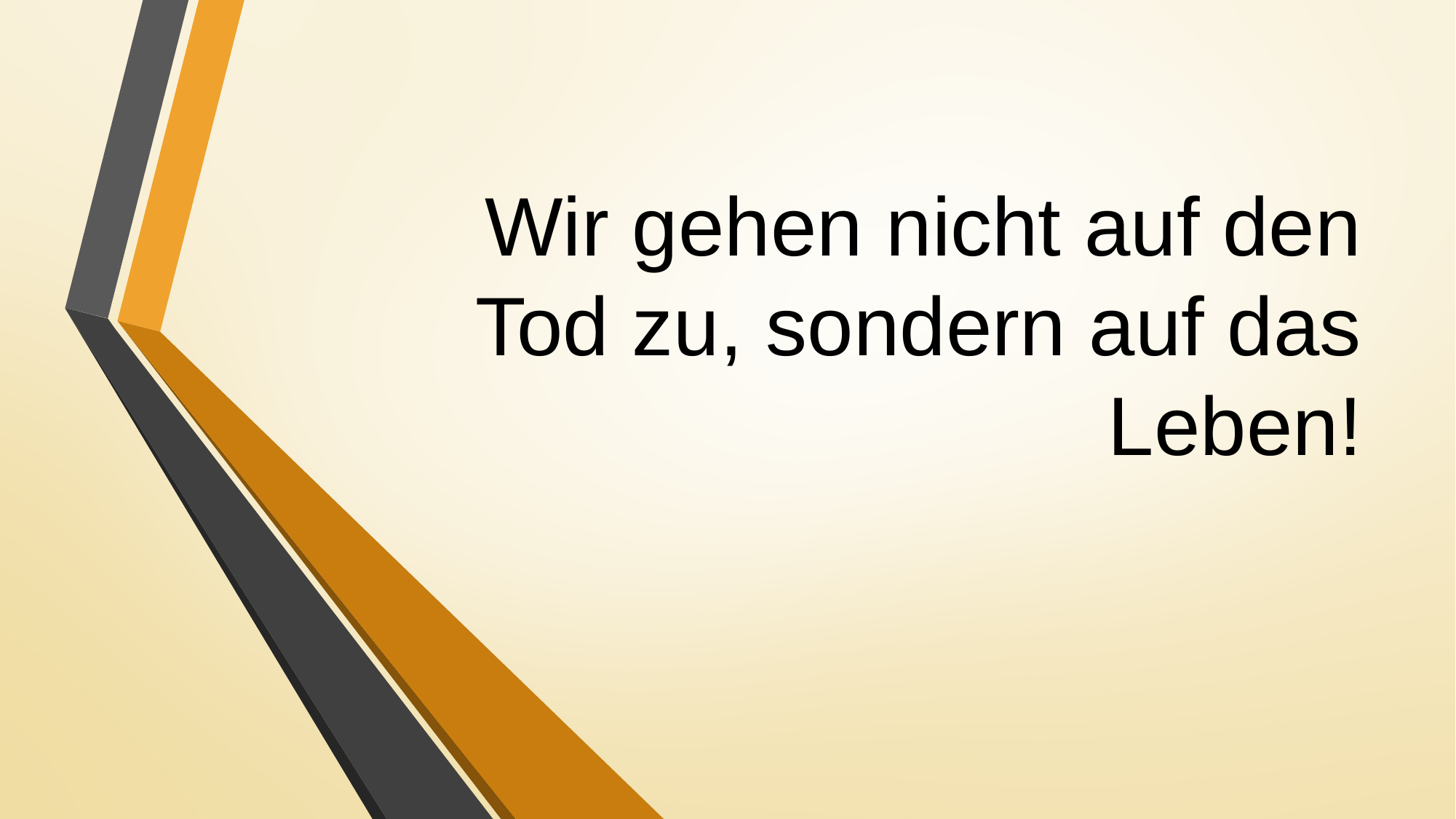

# Wir gehen nicht auf den Tod zu, sondern auf das Leben!